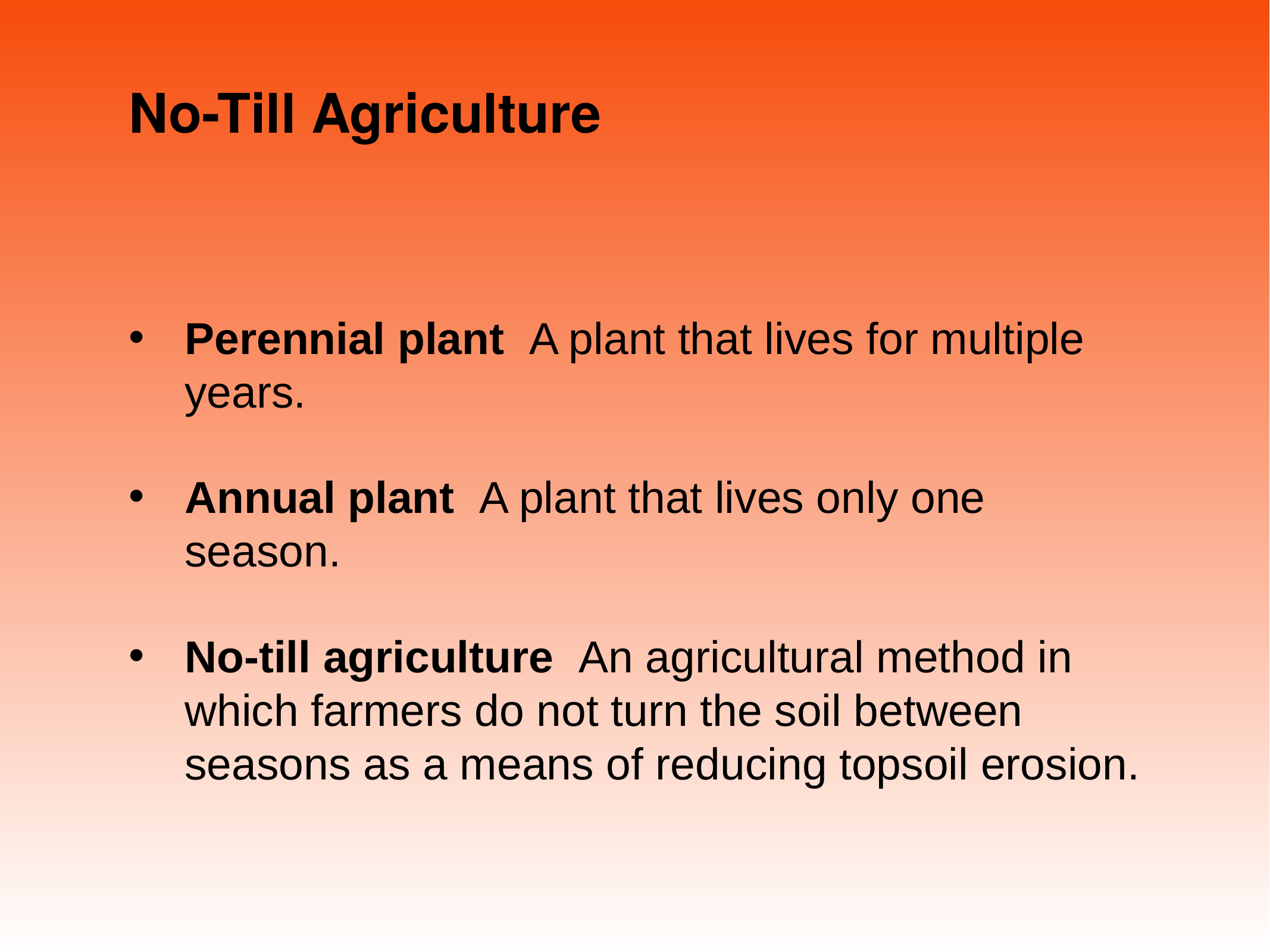

# No-Till Agriculture
Perennial plant  A plant that lives for multiple years.
Annual plant  A plant that lives only one season.
No-till agriculture  An agricultural method in which farmers do not turn the soil between seasons as a means of reducing topsoil erosion.